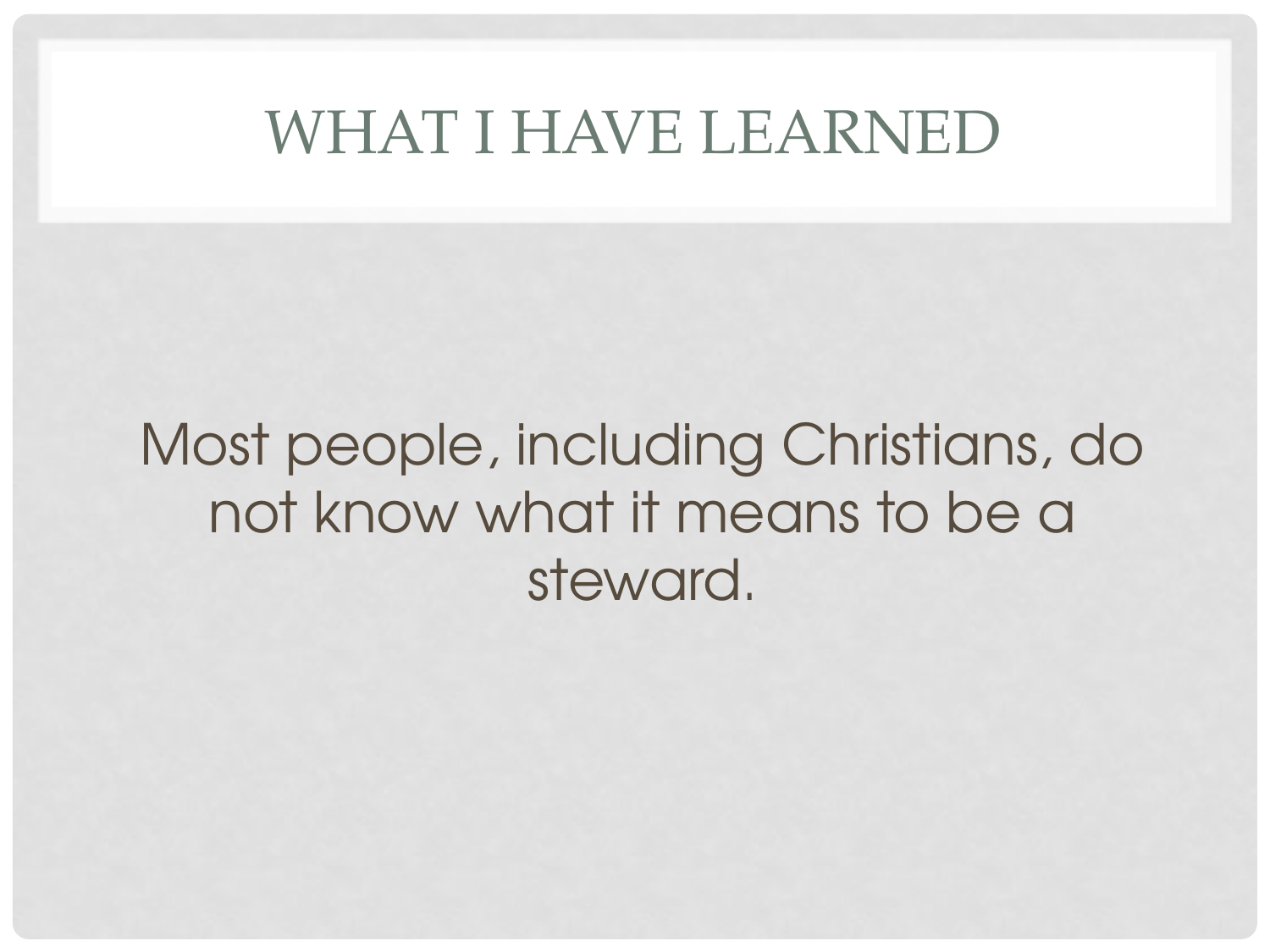

# What I have learned
Most people, including Christians, do not know what it means to be a steward.